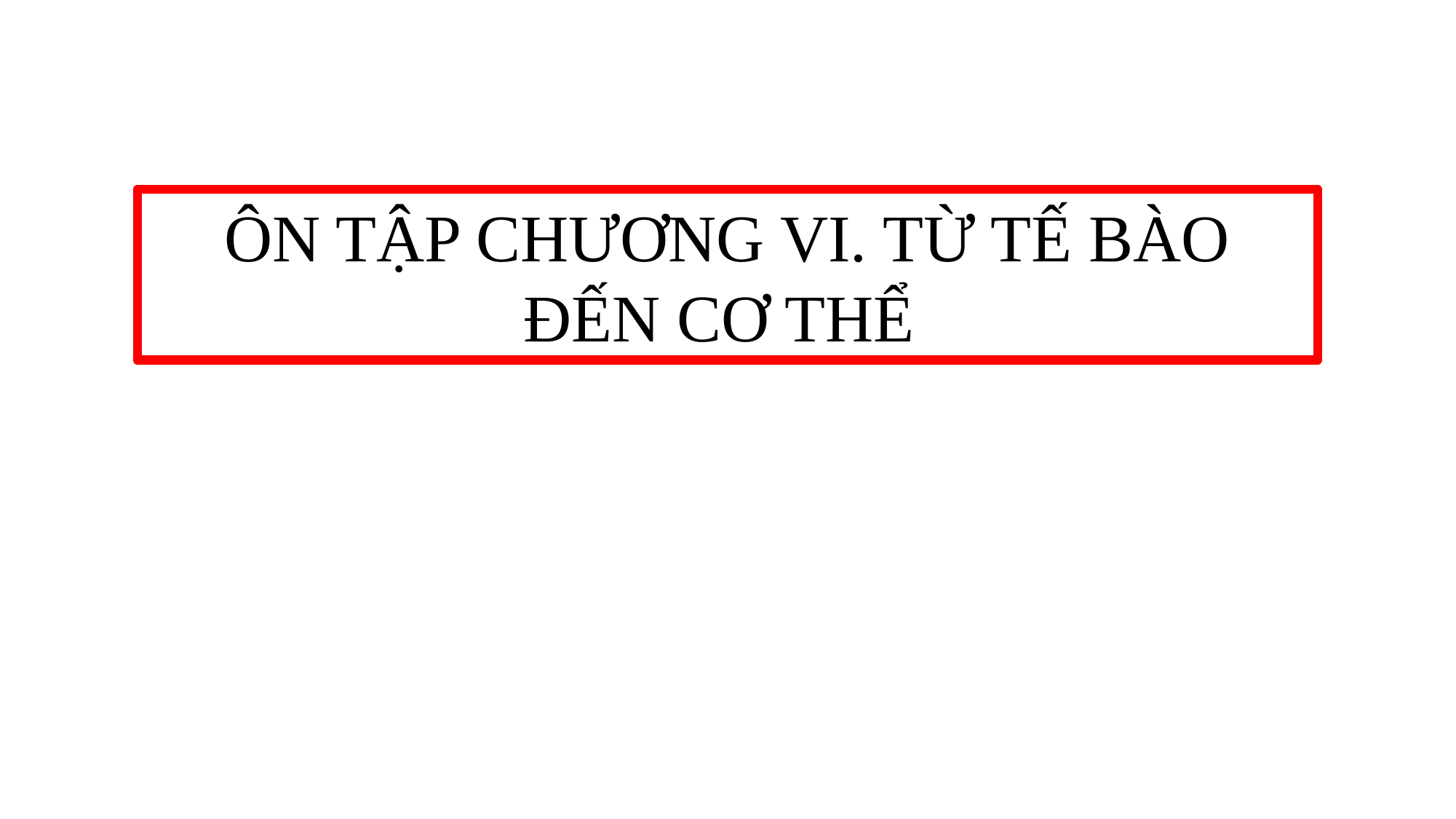

ÔN TẬP CHƯƠNG VI. TỪ TẾ BÀO ĐẾN CƠ THỂ